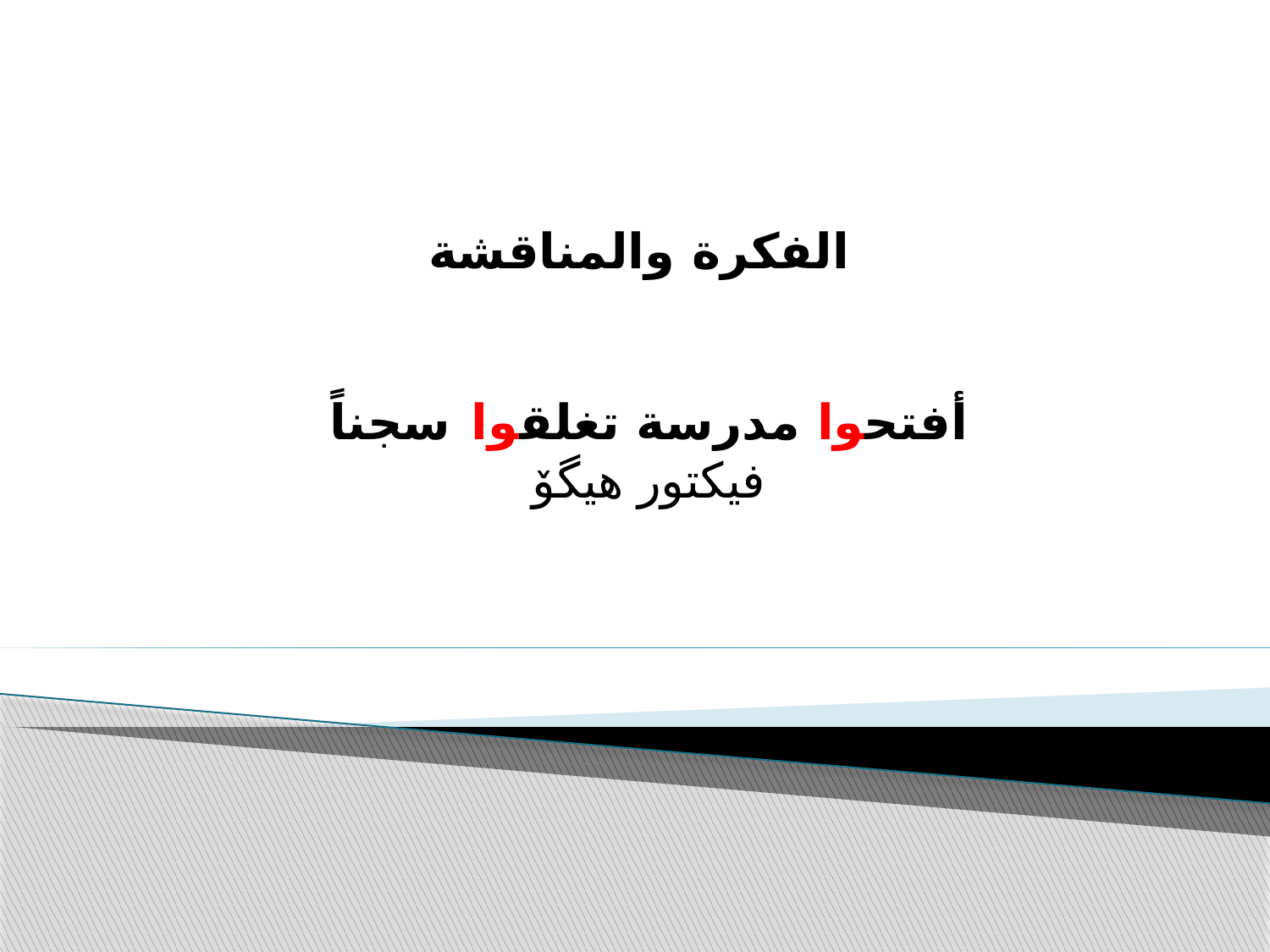

الفكرة والمناقشة
أفتحوا مدرسة تغلقوا سجناً
فيكتور هيگۆ